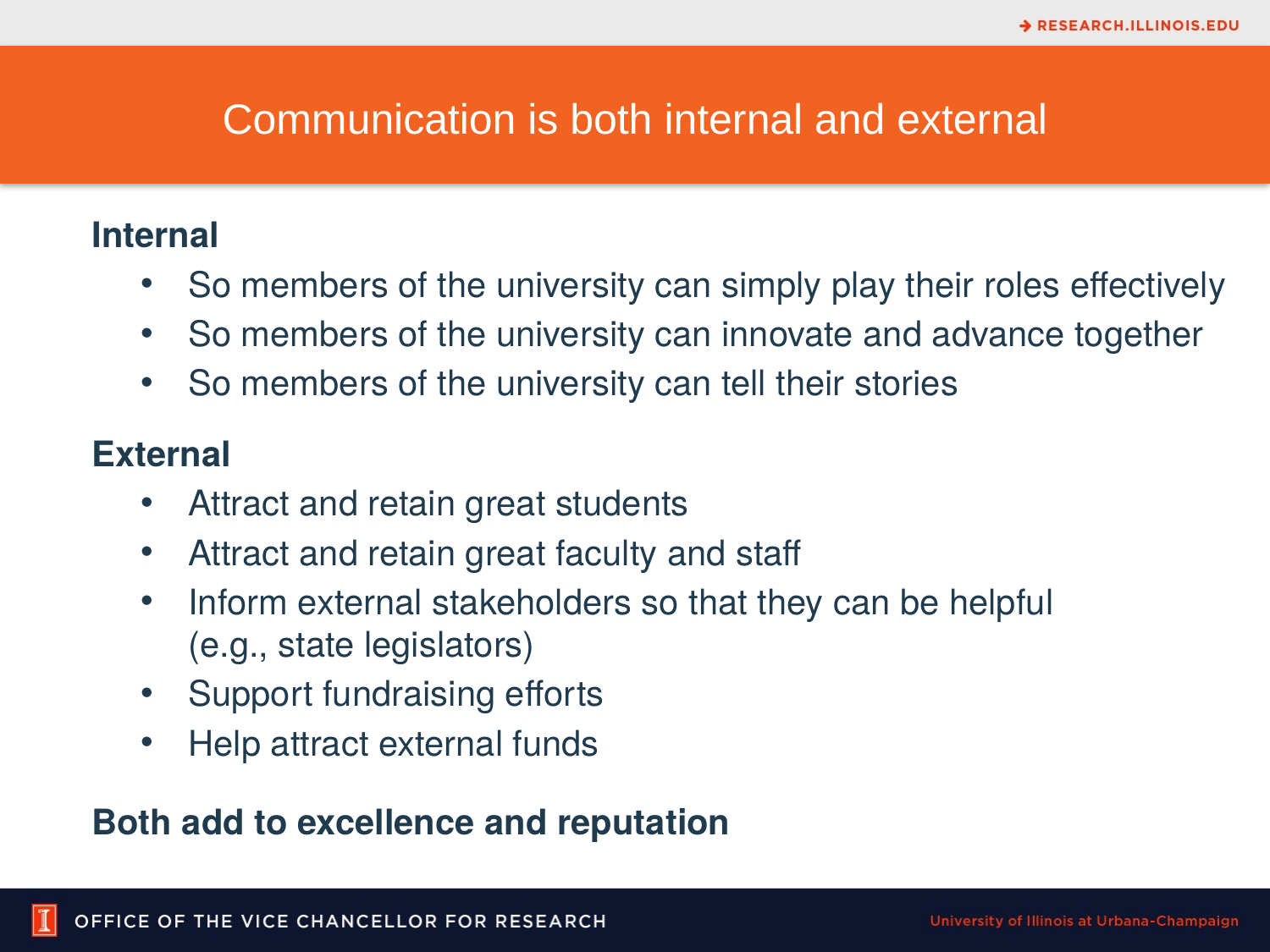

Communication is both internal and external
Internal
So members of the university can simply play their roles effectively
So members of the university can innovate and advance together
So members of the university can tell their stories
External
Attract and retain great students
Attract and retain great faculty and staff
Inform external stakeholders so that they can be helpful
(e.g., state legislators)
Support fundraising efforts
Help attract external funds
Both add to excellence and reputation